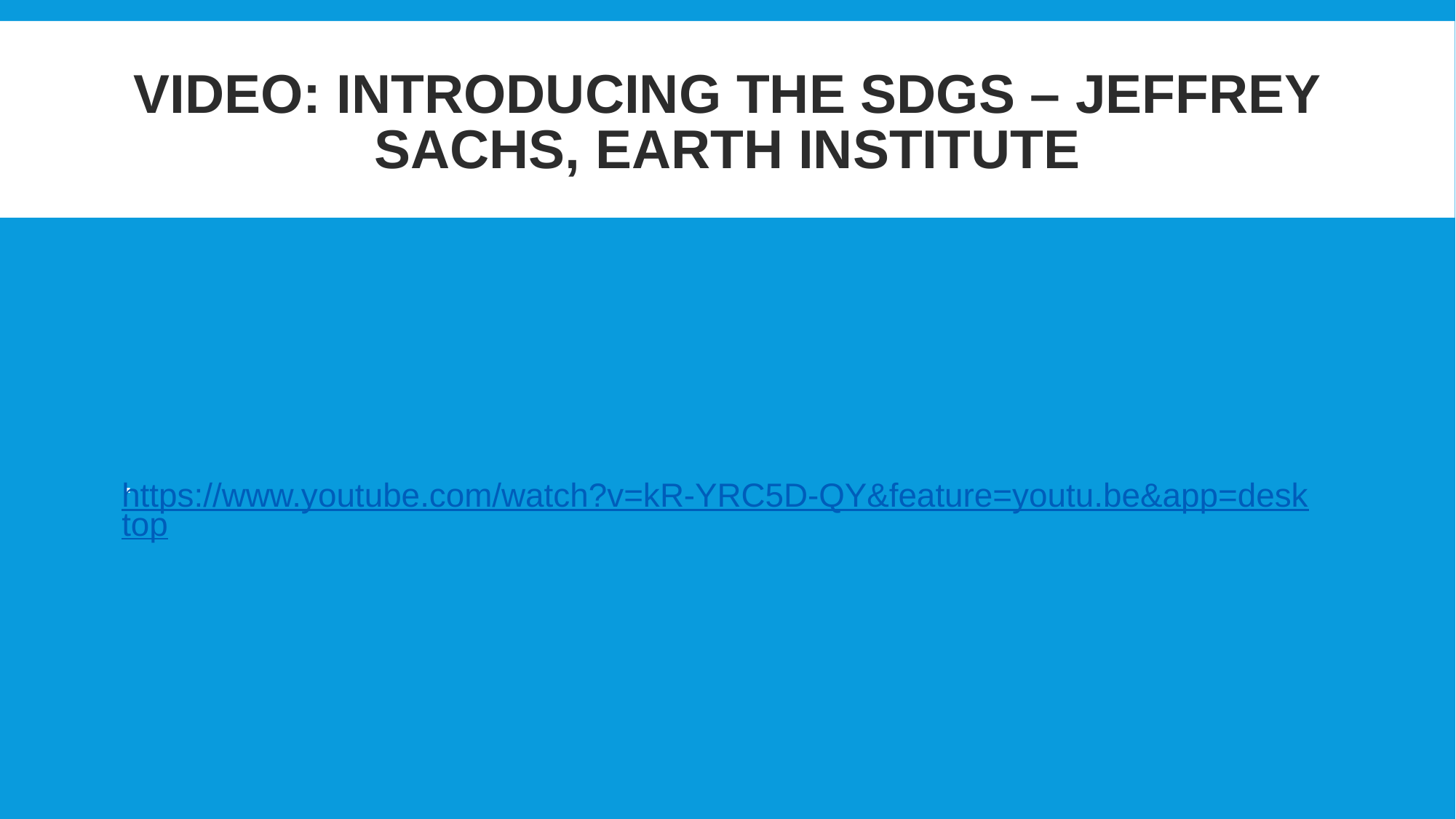

# VIDEO: introducing the sdgs – Jeffrey sachs, earth institute

https://www.youtube.com/watch?v=kR-YRC5D-QY&feature=youtu.be&app=desktop